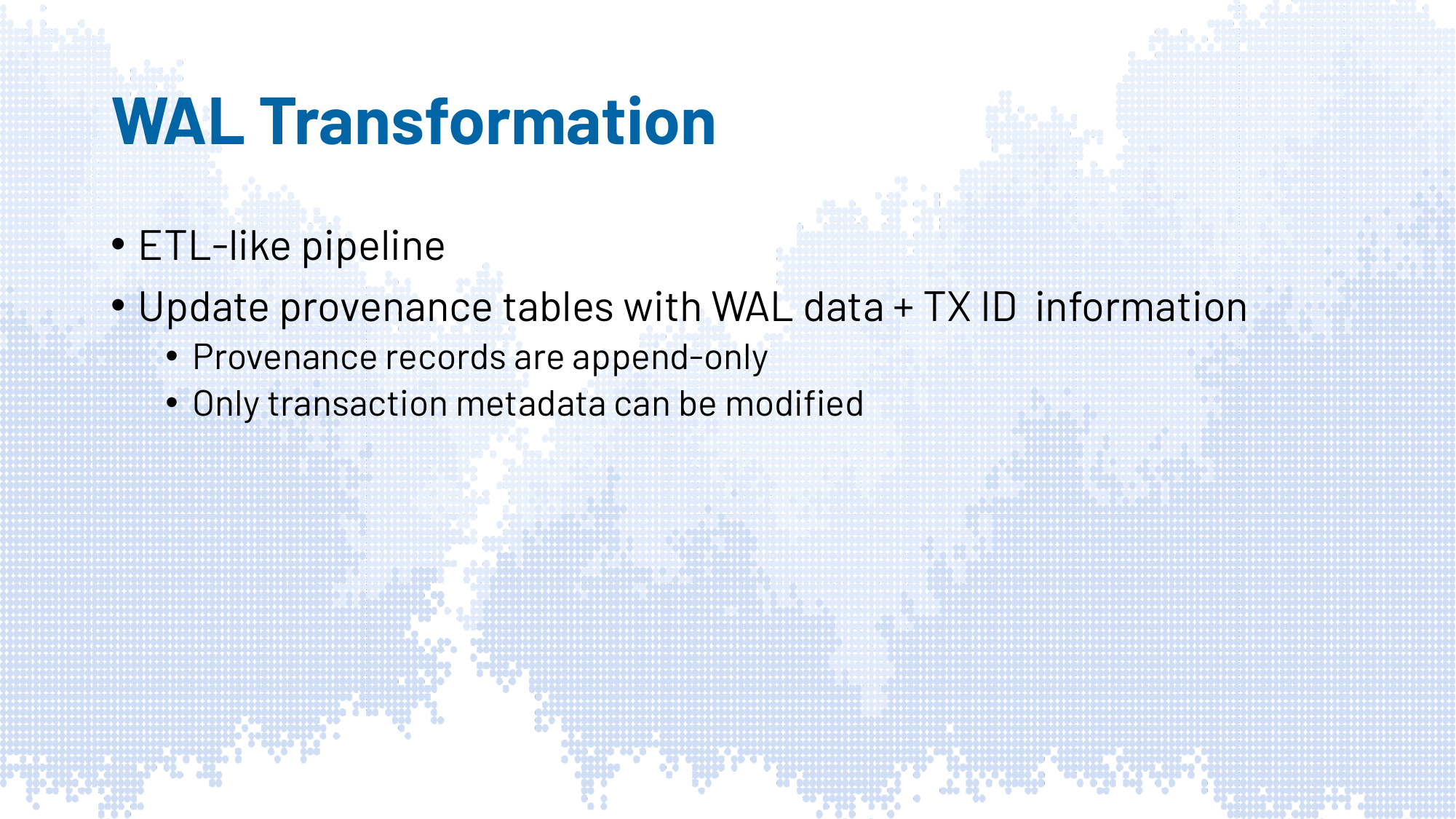

# WAL Transformation
ETL-like pipeline
Update provenance tables with WAL data + TX ID  information
Provenance records are append-only
Only transaction metadata can be modified